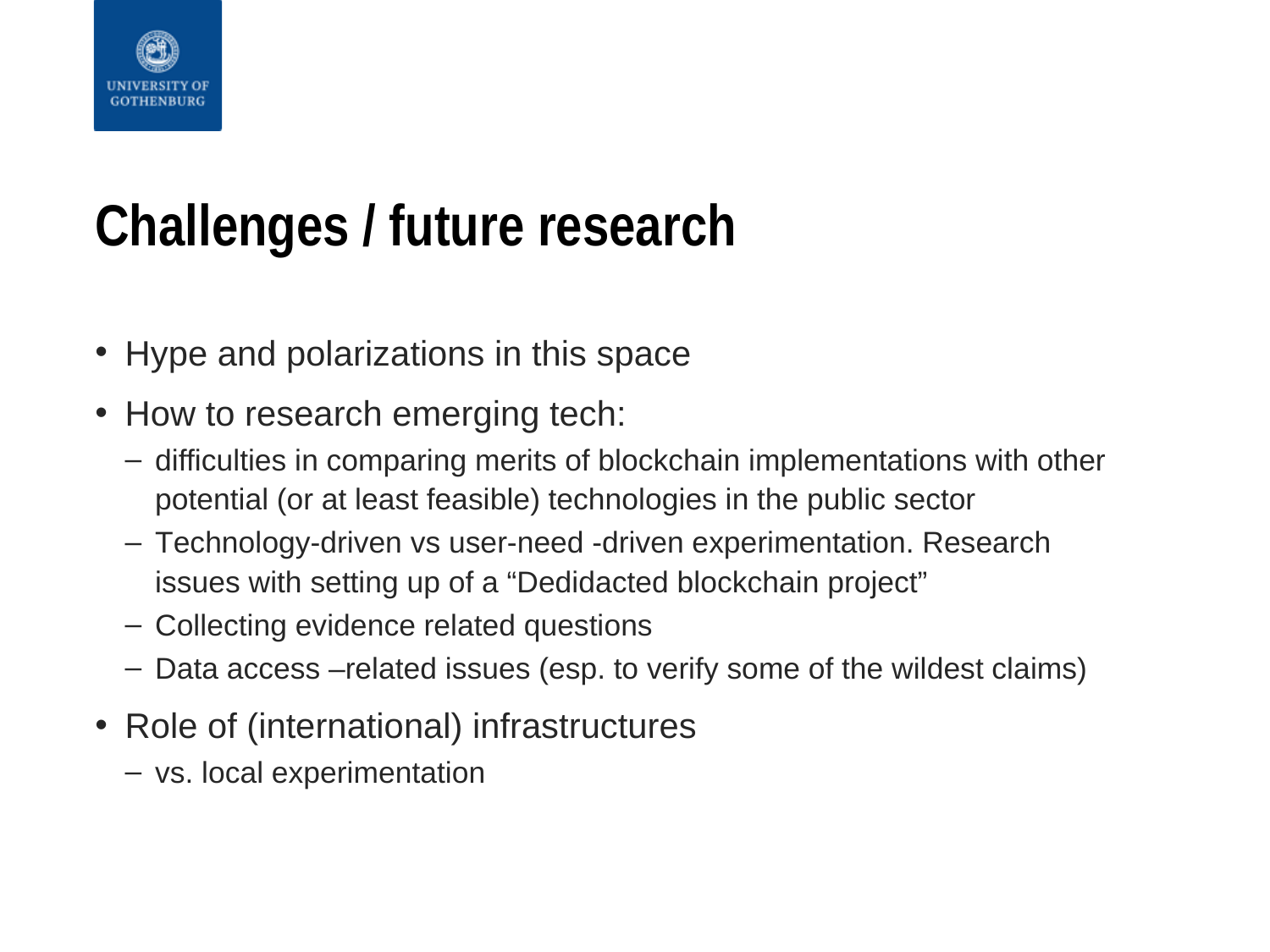

# Challenges / future research
Hype and polarizations in this space
How to research emerging tech:
difficulties in comparing merits of blockchain implementations with other potential (or at least feasible) technologies in the public sector
Technology-driven vs user-need -driven experimentation. Research issues with setting up of a “Dedidacted blockchain project”
Collecting evidence related questions
Data access –related issues (esp. to verify some of the wildest claims)
Role of (international) infrastructures
vs. local experimentation